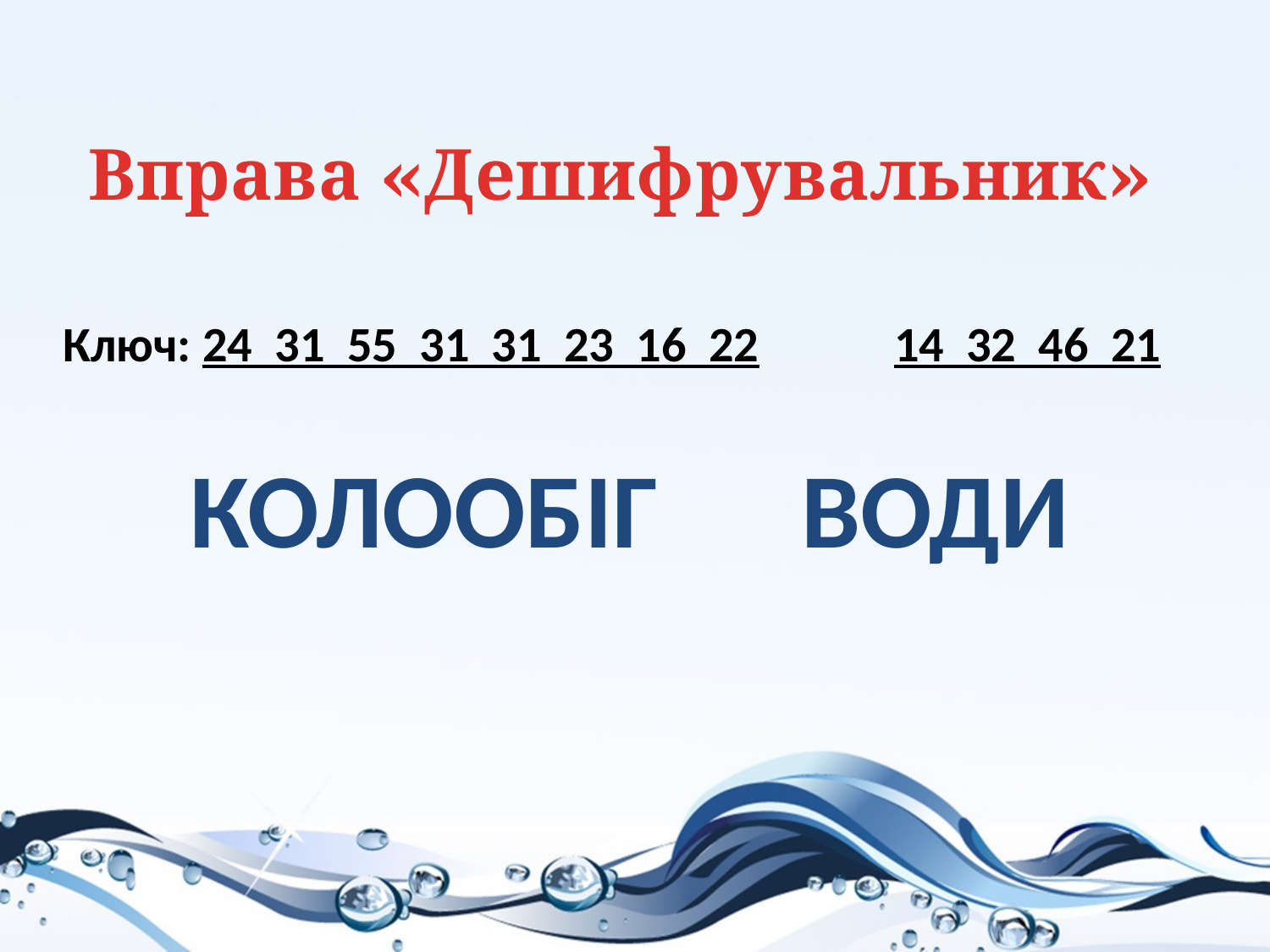

Вправа «Дешифрувальник»
Ключ: 24  31  55  31  31  23  16  22            14  32  46  21
    КОЛООБІГ      ВОДИ